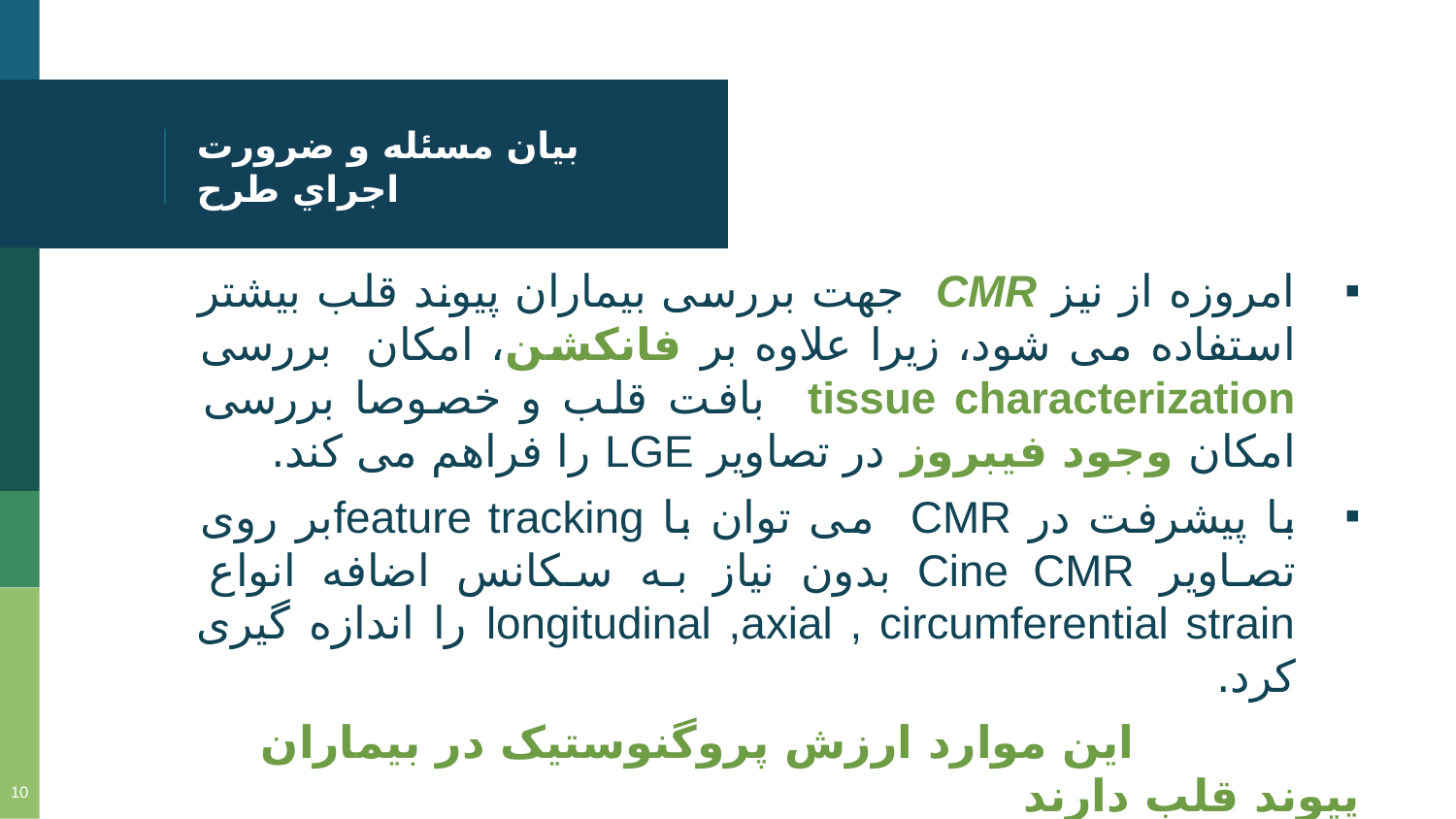

# بيان مسئله و ضرورت اجراي طرح
امروزه از نیز CMR  جهت بررسی بیماران پیوند قلب بیشتر استفاده می شود، زیرا علاوه بر فانکشن، امکان  بررسی tissue characterization  بافت قلب و خصوصا بررسی امکان وجود فیبروز در تصاویر LGE را فراهم می کند.
با پیشرفت در CMR  می توان با feature trackingبر روی تصاویر Cine CMR بدون نیاز به سکانس اضافه انواع longitudinal ,axial , circumferential strain را اندازه گیری کرد.
                این موارد ارزش پروگنوستیک در بیماران پیوند قلب دارند
10